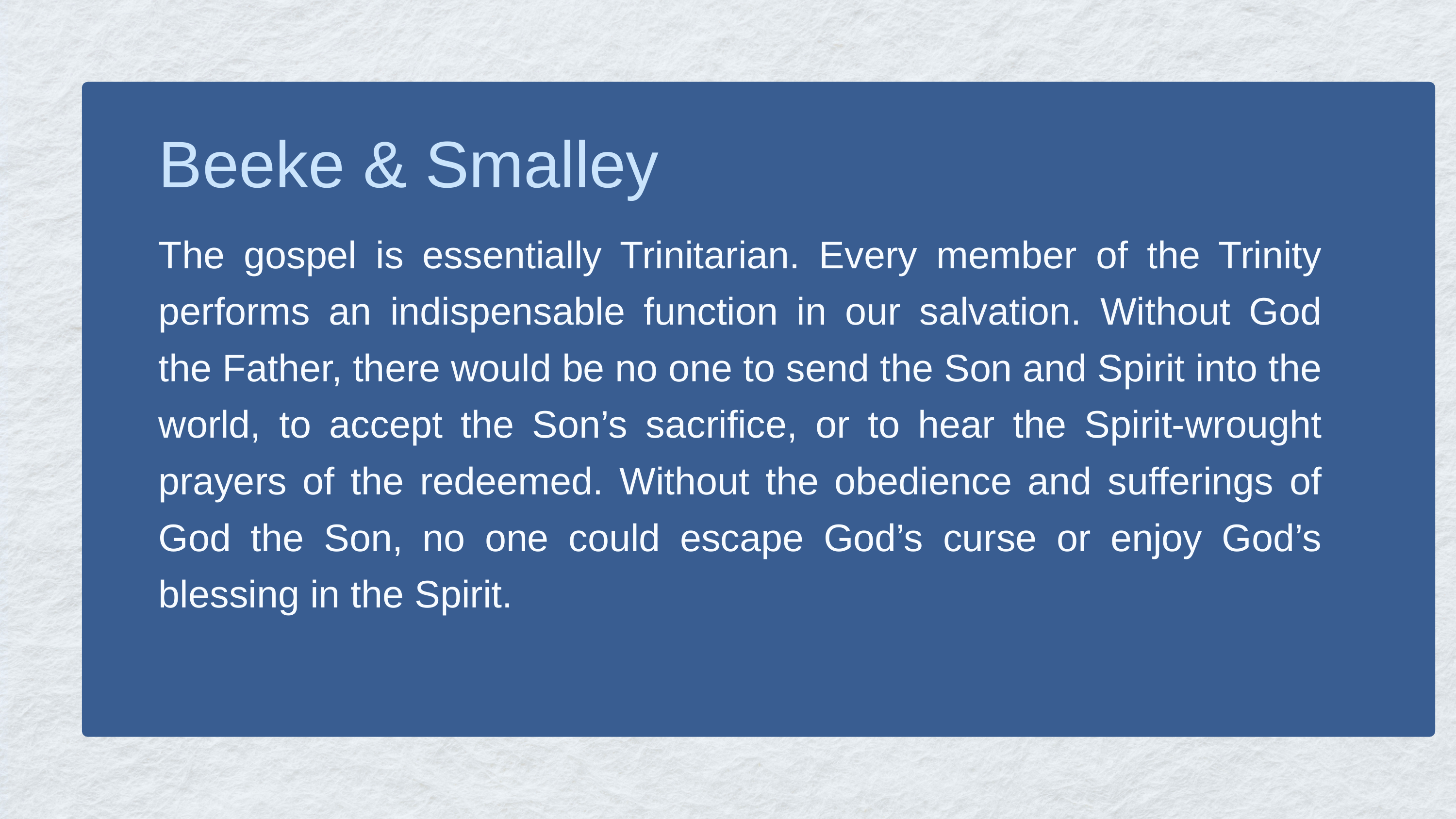

Beeke & Smalley
The gospel is essentially Trinitarian. Every member of the Trinity performs an indispensable function in our salvation. Without God the Father, there would be no one to send the Son and Spirit into the world, to accept the Son’s sacrifice, or to hear the Spirit-wrought prayers of the redeemed. Without the obedience and sufferings of God the Son, no one could escape God’s curse or enjoy God’s blessing in the Spirit.